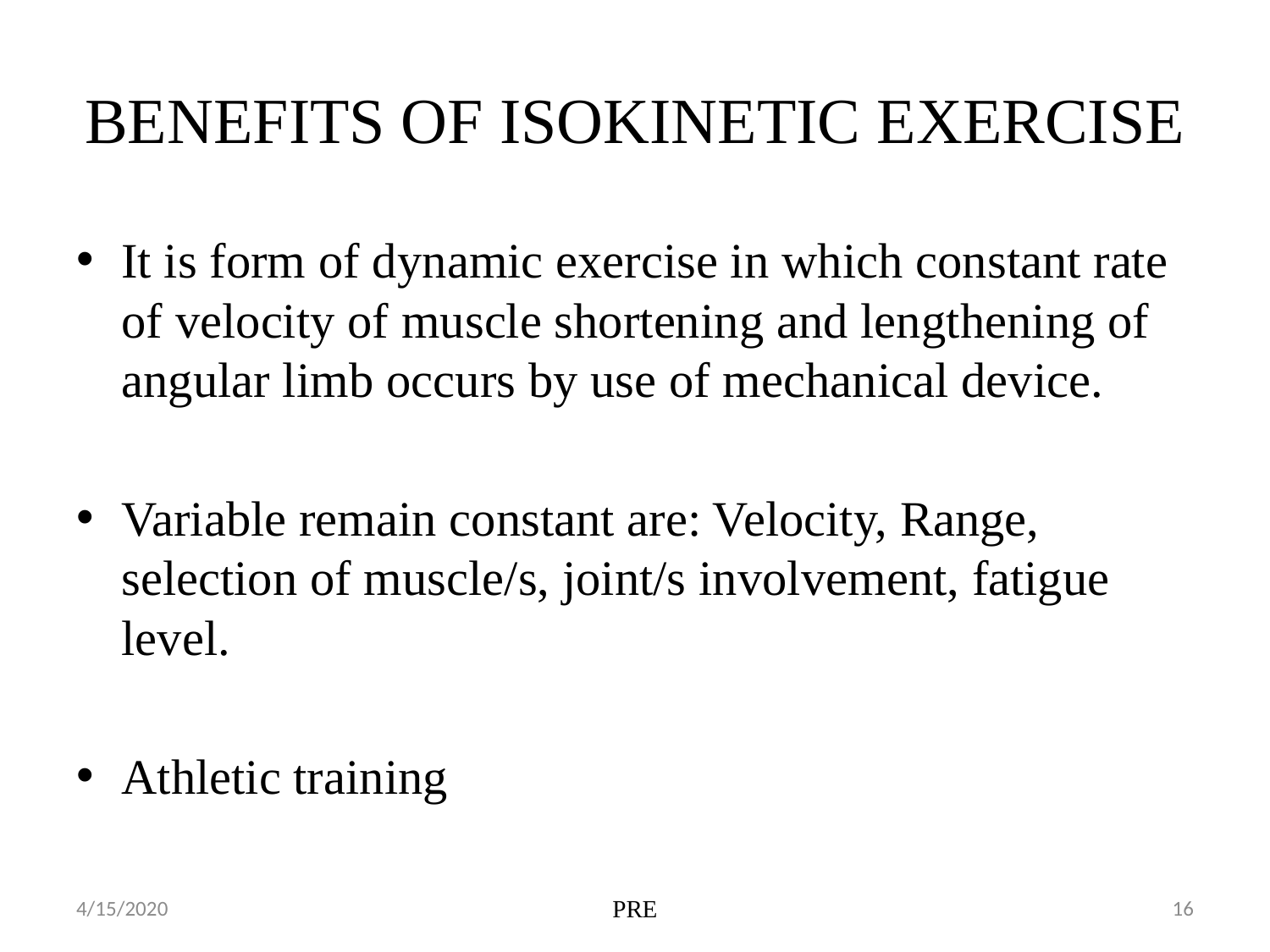

# BENEFITS OF ISOKINETIC EXERCISE
It is form of dynamic exercise in which constant rate of velocity of muscle shortening and lengthening of angular limb occurs by use of mechanical device.

Variable remain constant are: Velocity, Range, selection of muscle/s, joint/s involvement, fatigue level.

Athletic training
4/15/2020
PRE
16